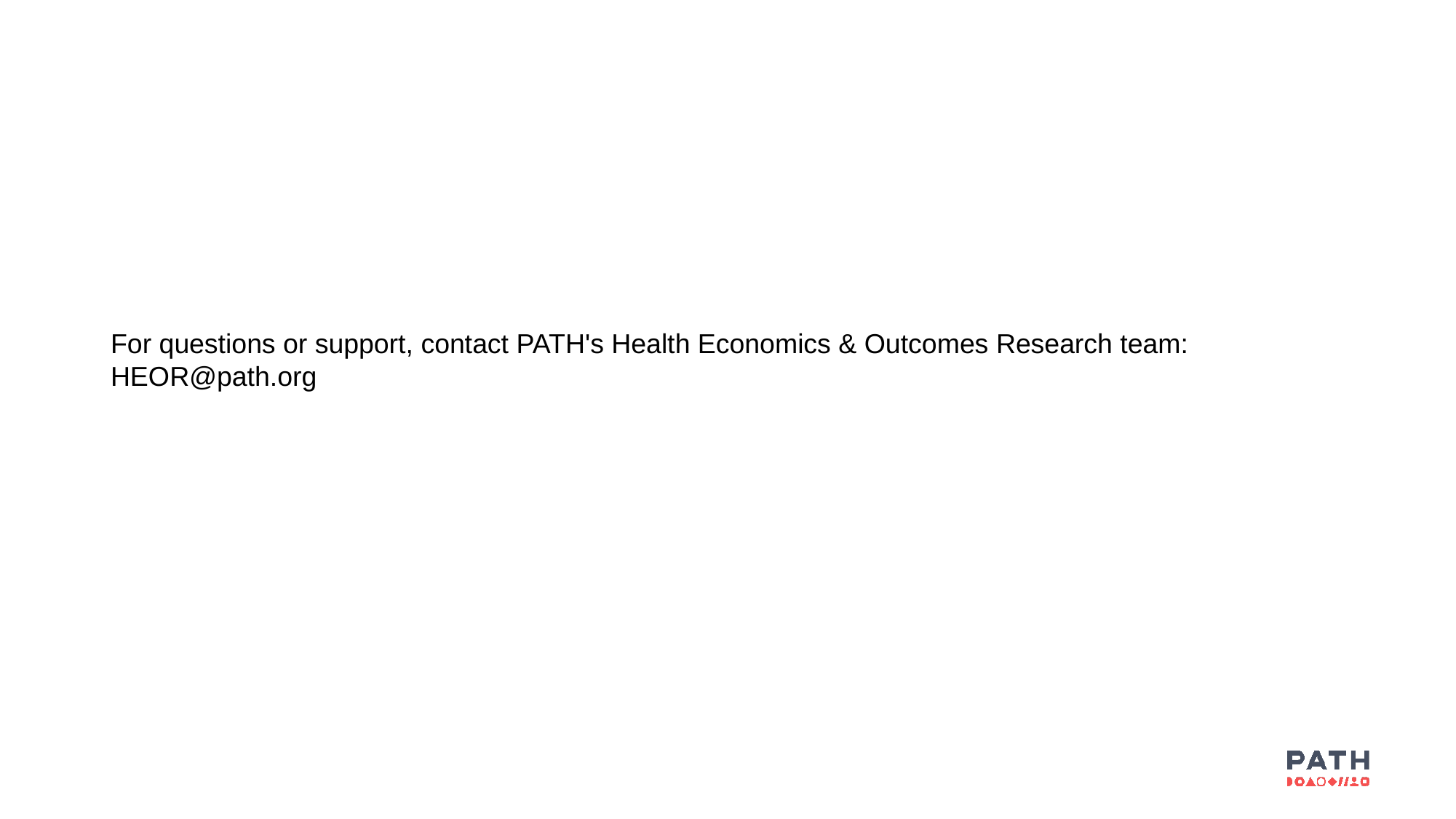

For questions or support, contact PATH's Health Economics & Outcomes Research team: HEOR@path.org